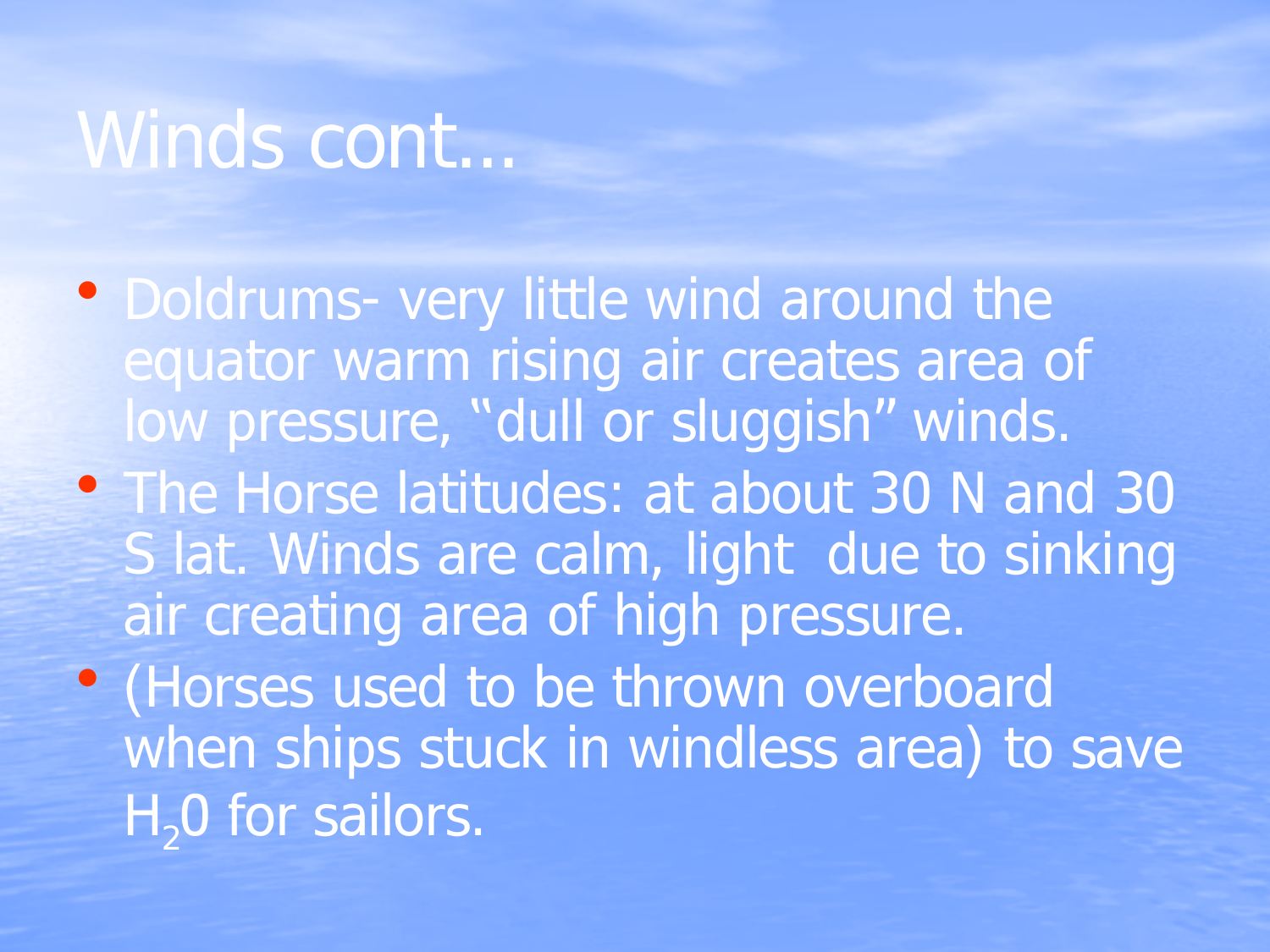

# Winds cont…
Doldrums- very little wind around the equator warm rising air creates area of low pressure, “dull or sluggish” winds.
The Horse latitudes: at about 30 N and 30 S lat. Winds are calm, light  due to sinking air creating area of high pressure.
(Horses used to be thrown overboard  when ships stuck in windless area) to save H20 for sailors.